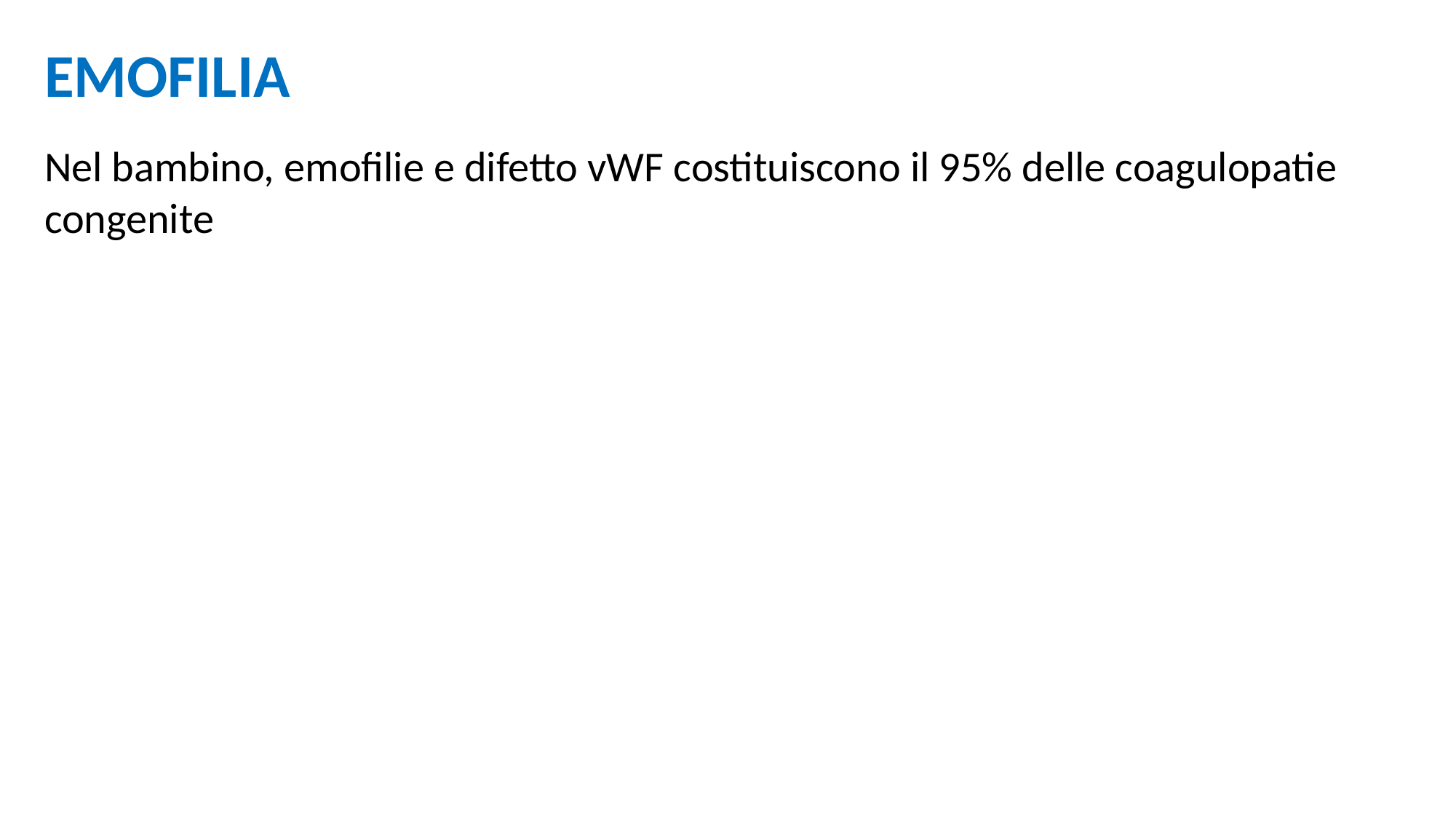

EMOFILIA
Nel bambino, emofilie e difetto vWF costituiscono il 95% delle coagulopatie congenite